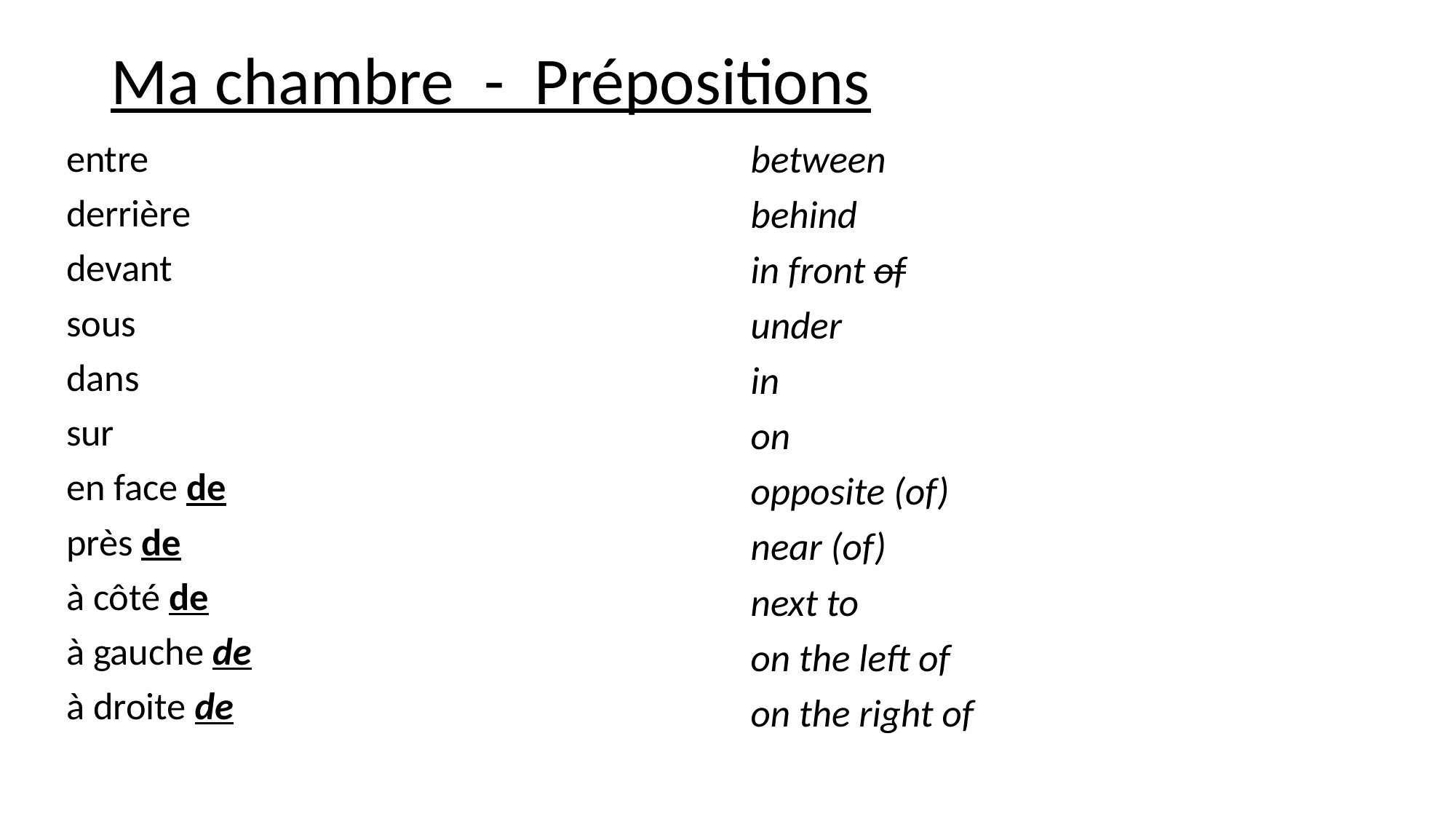

# Ma chambre  -  Prépositions
entre
derrière
devant
sous
dans
sur
en face de
près de
à côté de
à gauche de
à droite de

between
behind
in front of
under
in
on
opposite (of)
near (of)
next to
on the left of
on the right of